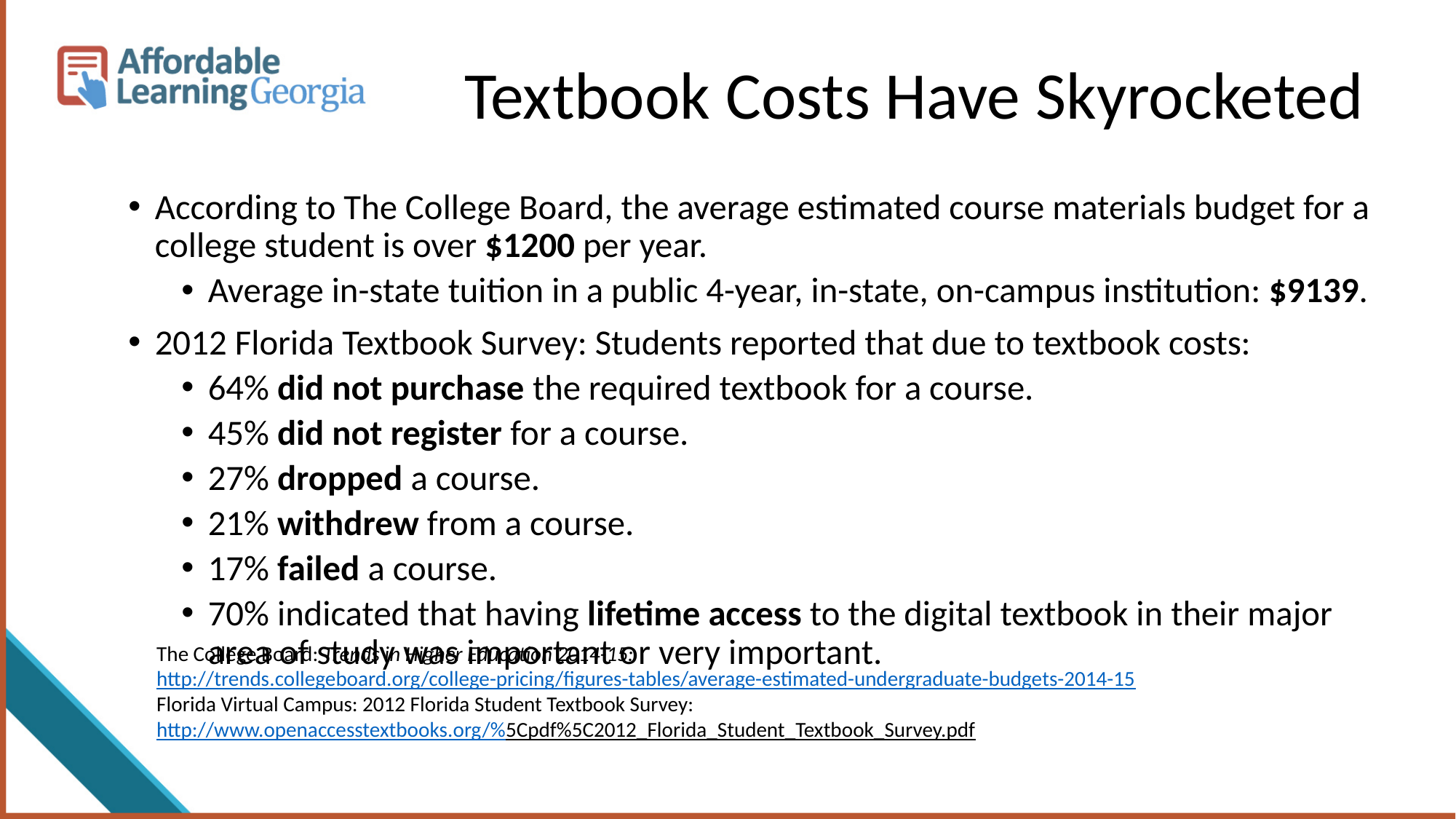

# Textbook Costs Have Skyrocketed
According to The College Board, the average estimated course materials budget for a college student is over $1200 per year.
Average in-state tuition in a public 4-year, in-state, on-campus institution: $9139.
2012 Florida Textbook Survey: Students reported that due to textbook costs:
64% did not purchase the required textbook for a course.
45% did not register for a course.
27% dropped a course.
21% withdrew from a course.
17% failed a course.
70% indicated that having lifetime access to the digital textbook in their major area of study was important or very important.

The College Board: Trends in Higher Education 2014-15:
http://trends.collegeboard.org/college-pricing/figures-tables/average-estimated-undergraduate-budgets-2014-15
Florida Virtual Campus: 2012 Florida Student Textbook Survey:
http://www.openaccesstextbooks.org/%5Cpdf%5C2012_Florida_Student_Textbook_Survey.pdf